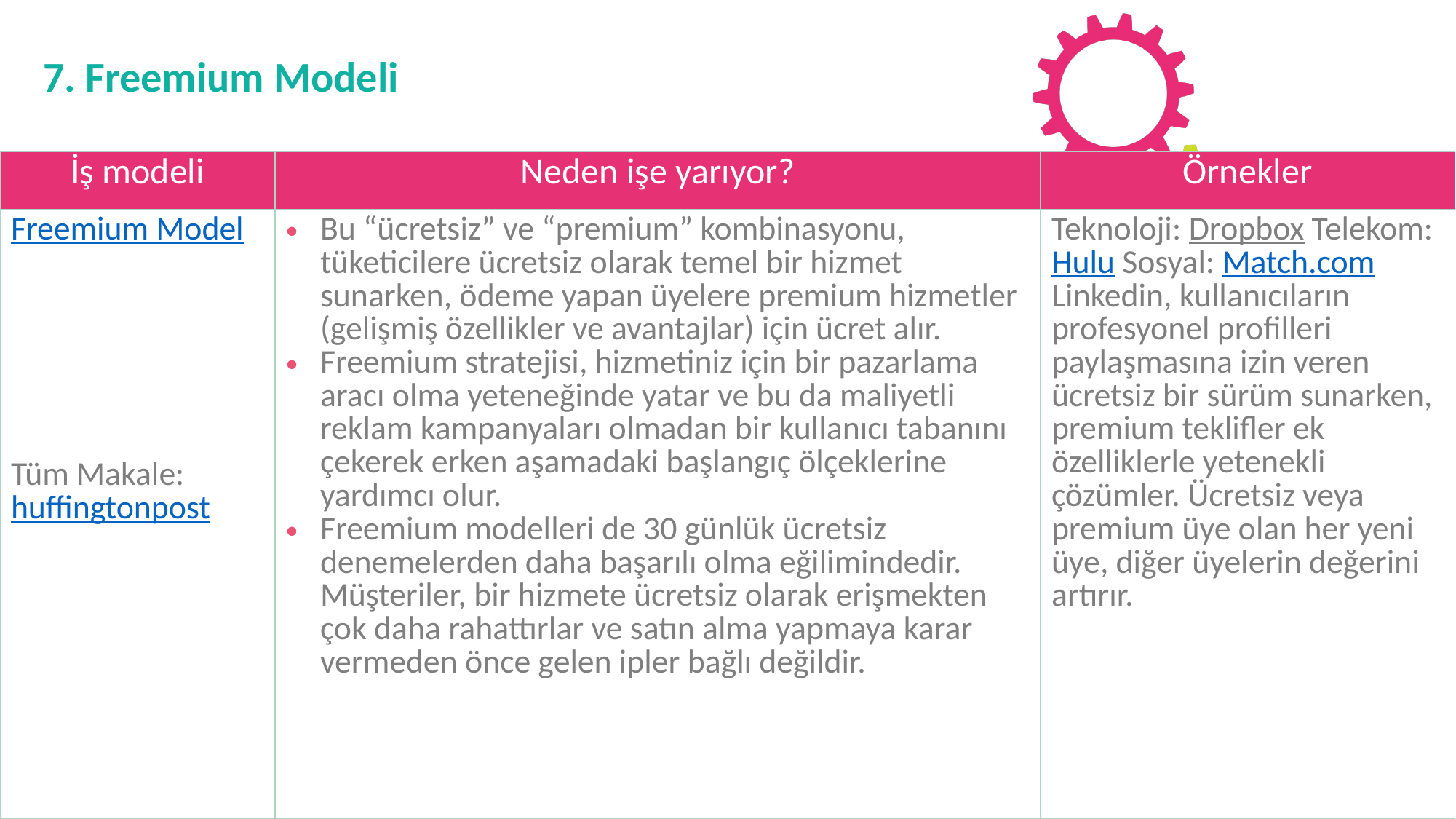

7. Freemium Modeli

| İş modeli | Neden işe yarıyor? | Örnekler |
| --- | --- | --- |
| Freemium Model Tüm Makale: huffingtonpost | Bu “ücretsiz” ve “premium” kombinasyonu, tüketicilere ücretsiz olarak temel bir hizmet sunarken, ödeme yapan üyelere premium hizmetler (gelişmiş özellikler ve avantajlar) için ücret alır. Freemium stratejisi, hizmetiniz için bir pazarlama aracı olma yeteneğinde yatar ve bu da maliyetli reklam kampanyaları olmadan bir kullanıcı tabanını çekerek erken aşamadaki başlangıç ölçeklerine yardımcı olur. Freemium modelleri de 30 günlük ücretsiz denemelerden daha başarılı olma eğilimindedir. Müşteriler, bir hizmete ücretsiz olarak erişmekten çok daha rahattırlar ve satın alma yapmaya karar vermeden önce gelen ipler bağlı değildir. | Teknoloji: Dropbox Telekom: Hulu Sosyal: Match.com Linkedin, kullanıcıların profesyonel profilleri paylaşmasına izin veren ücretsiz bir sürüm sunarken, premium teklifler ek özelliklerle yetenekli çözümler. Ücretsiz veya premium üye olan her yeni üye, diğer üyelerin değerini artırır. |